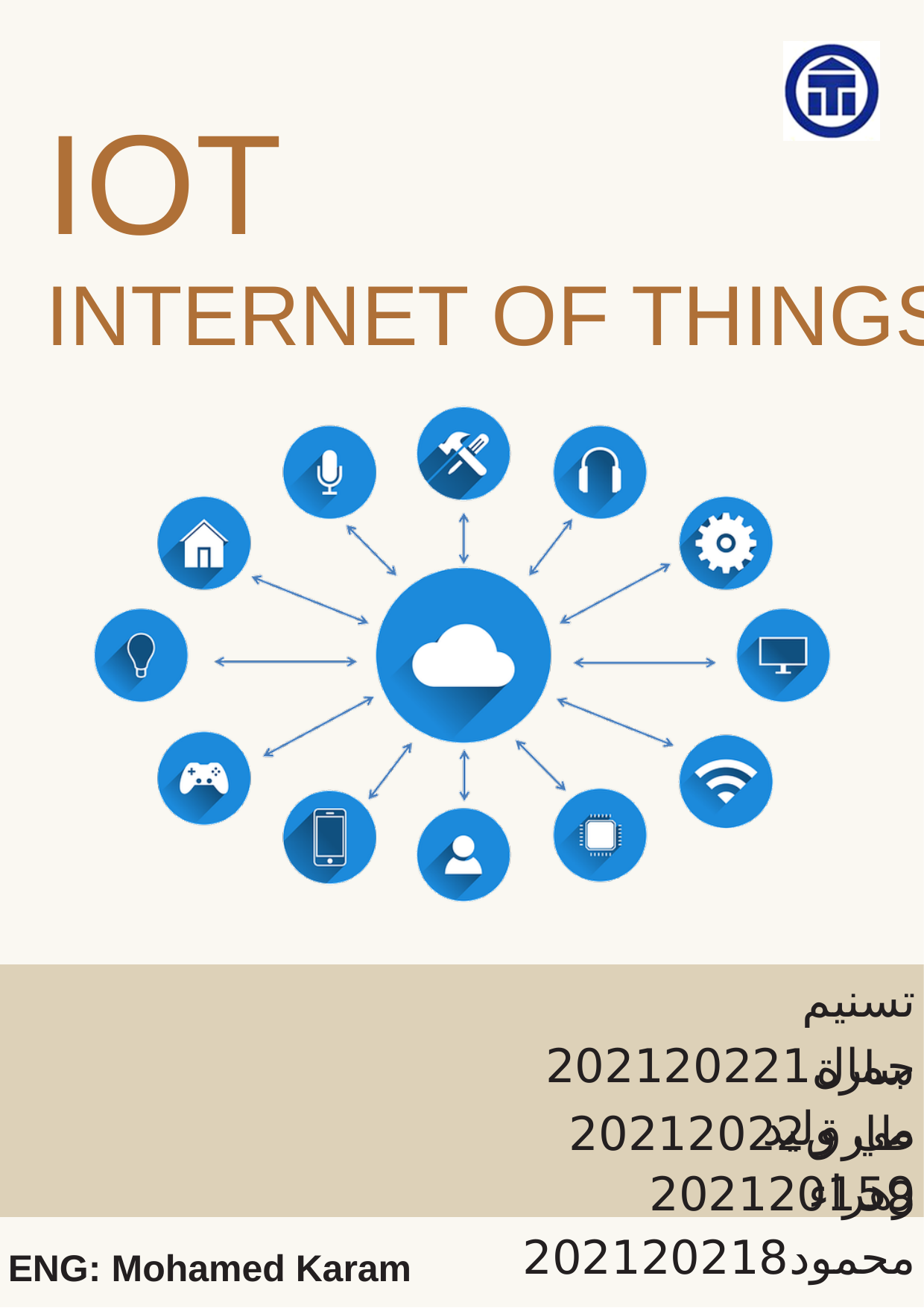

IOT
INTERNET OF THINGS

تسنيم جمال202120221

سارة طارق202120228
مي وليد 202120159
زهراء محمود202120218
ENG: Mohamed Karam